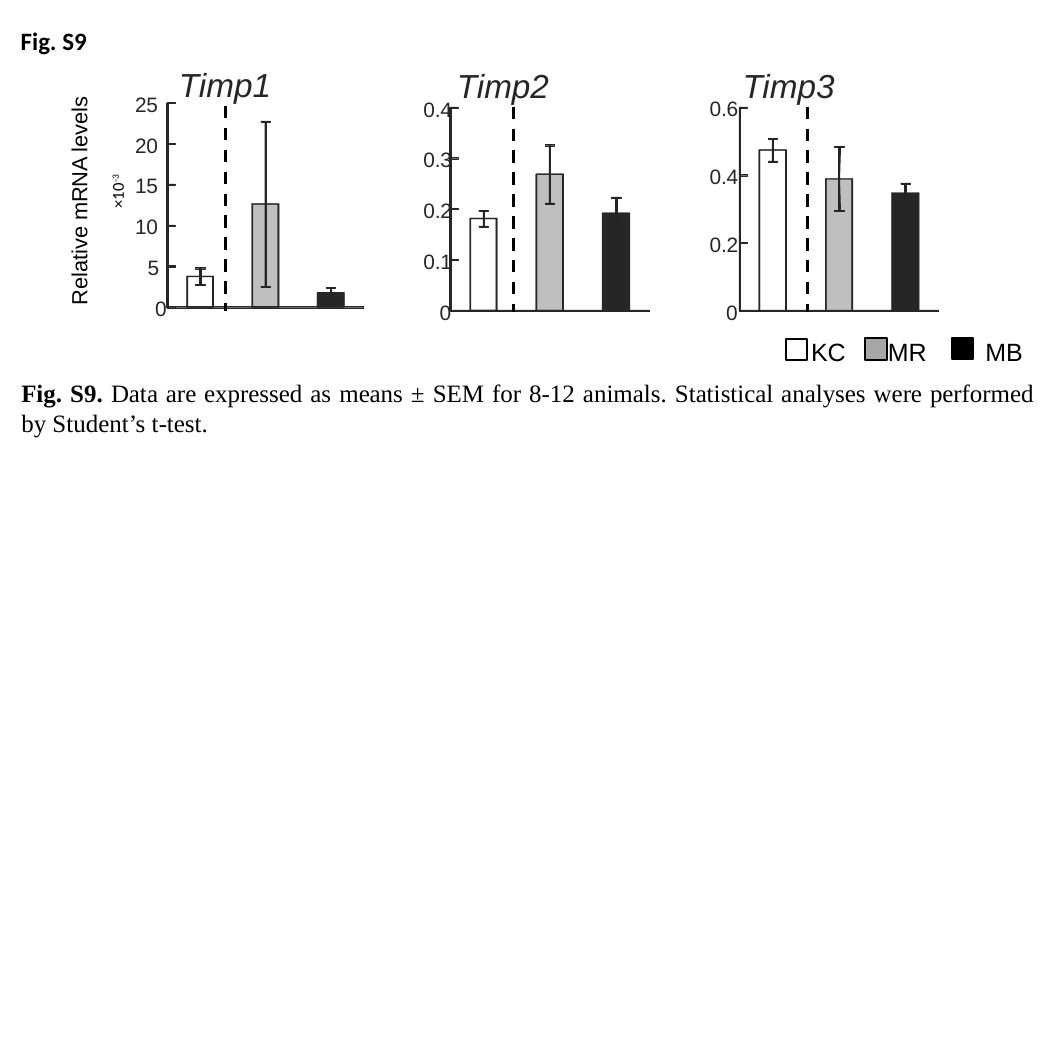

Fig. S9
Timp1
25

20
15

10
5

0

×10-3
Timp2
0.4

0.3

0.2

0.1
0

Timp3
0.6

0.4

0.2
0

Relative mRNA levels
   KC      MR　    MB

Fig. S9. Data are expressed as means ± SEM for 8-12 animals. Statistical analyses were performed by Student’s t-test.